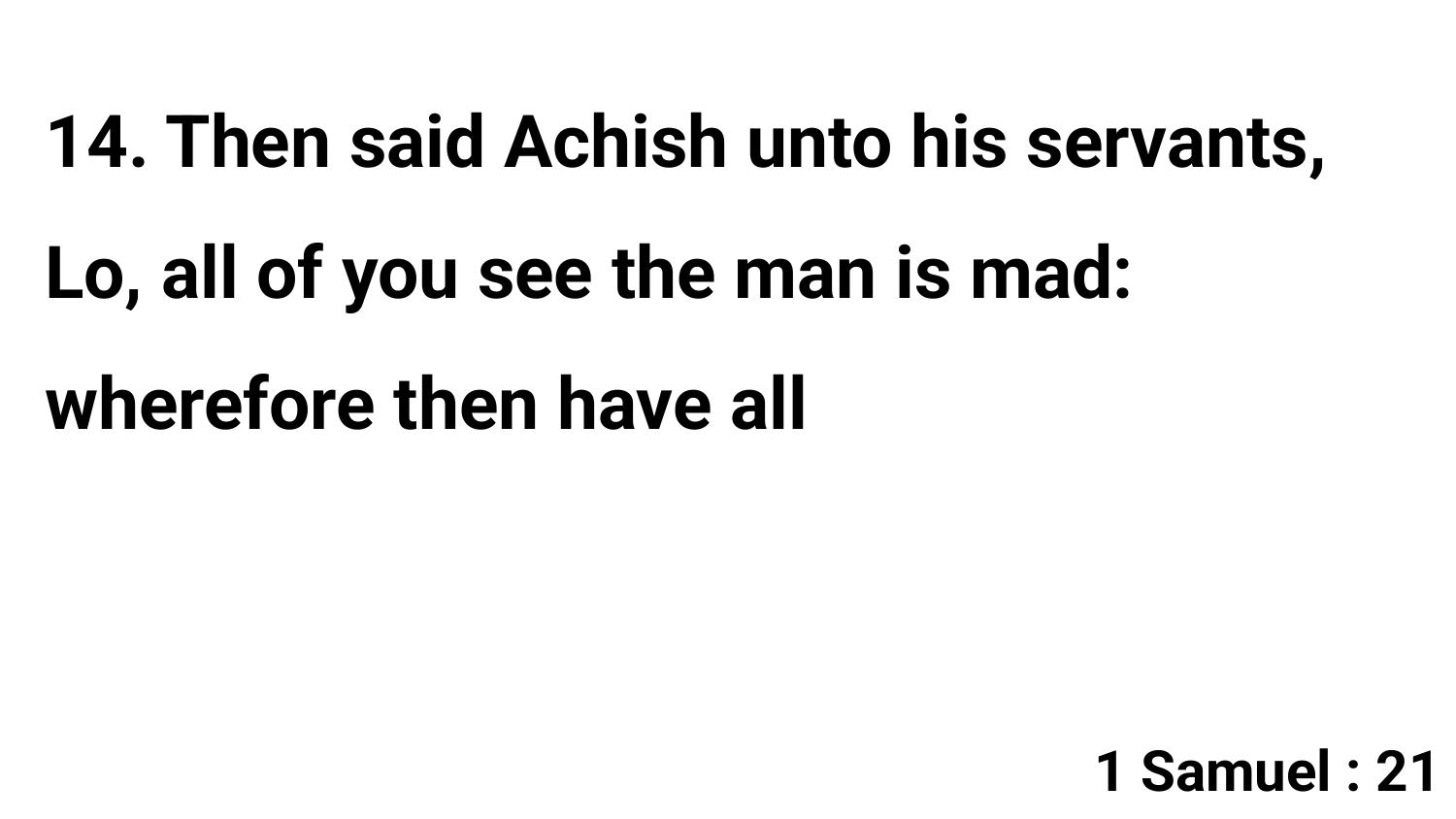

14. Then said Achish unto his servants, Lo, all of you see the man is mad: wherefore then have all
1 Samuel : 21